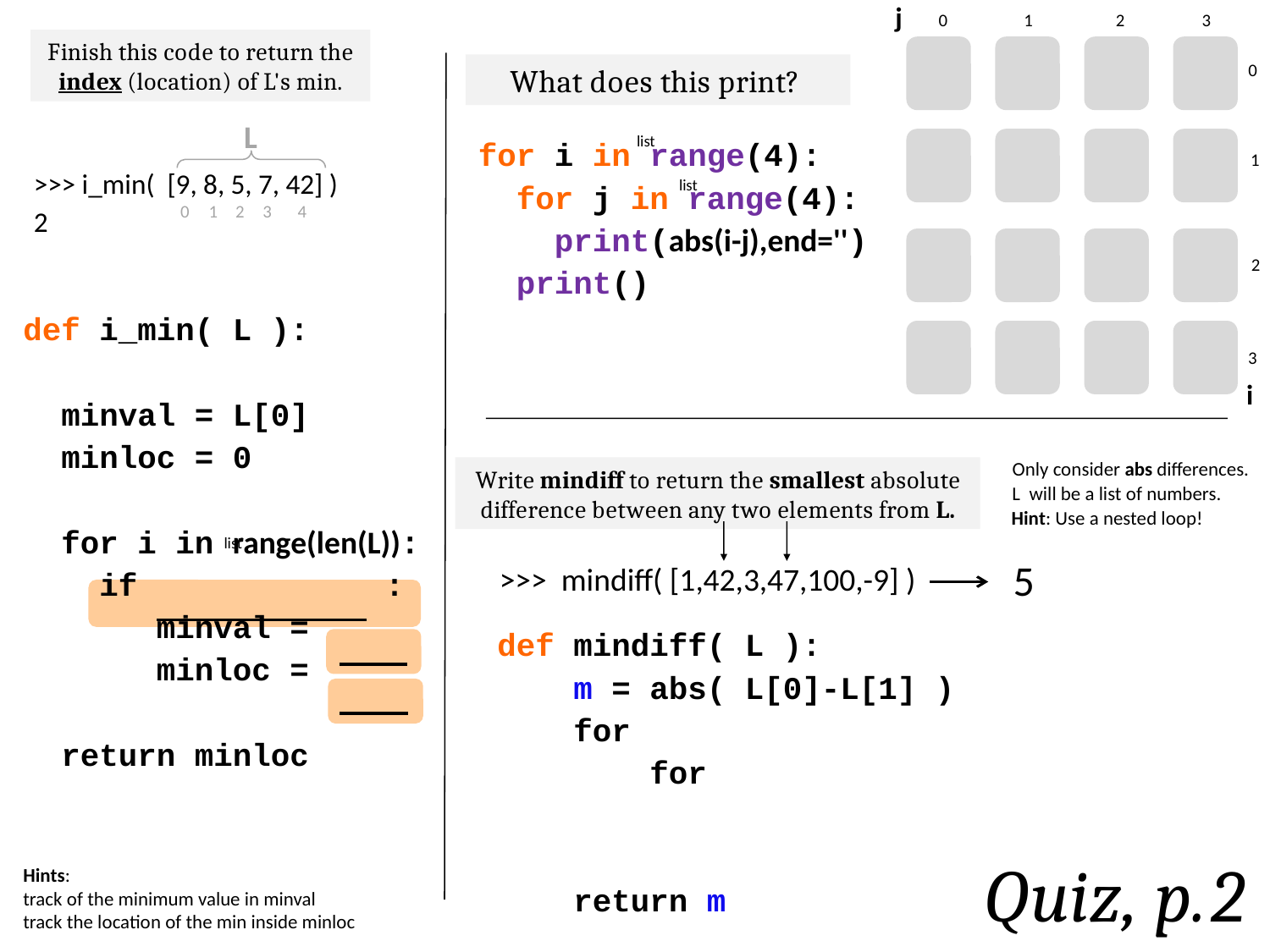

j
0
1
2
3
Finish this code to return the index (location) of L's min.

0

What does this print?

L
list

for i in range(4):
  for j in range(4):
    print(abs(i-j),end='')
  print()
1
list
>>> i_min(  [9, 8, 5, 7, 42] )
2
0
1
2
3
4

2
def i_min( L ):

  minval = L[0]
  minloc = 0

  for i in range(len(L)):
    if             :
       minval =
       minloc =

  return minloc

3
i

Only consider abs differences.
Write mindiff to return the smallest absolute difference between any two elements from L.
L  will be a list of numbers.
Hint: Use a nested loop!

list
5
>>>  mindiff( [1,42,3,47,100,-9] )

def mindiff( L ):
    m = abs( L[0]-L[1] )
    for
        for

    return m

Quiz, p.2
Hints:
track of the minimum value in minval
track the location of the min inside minloc